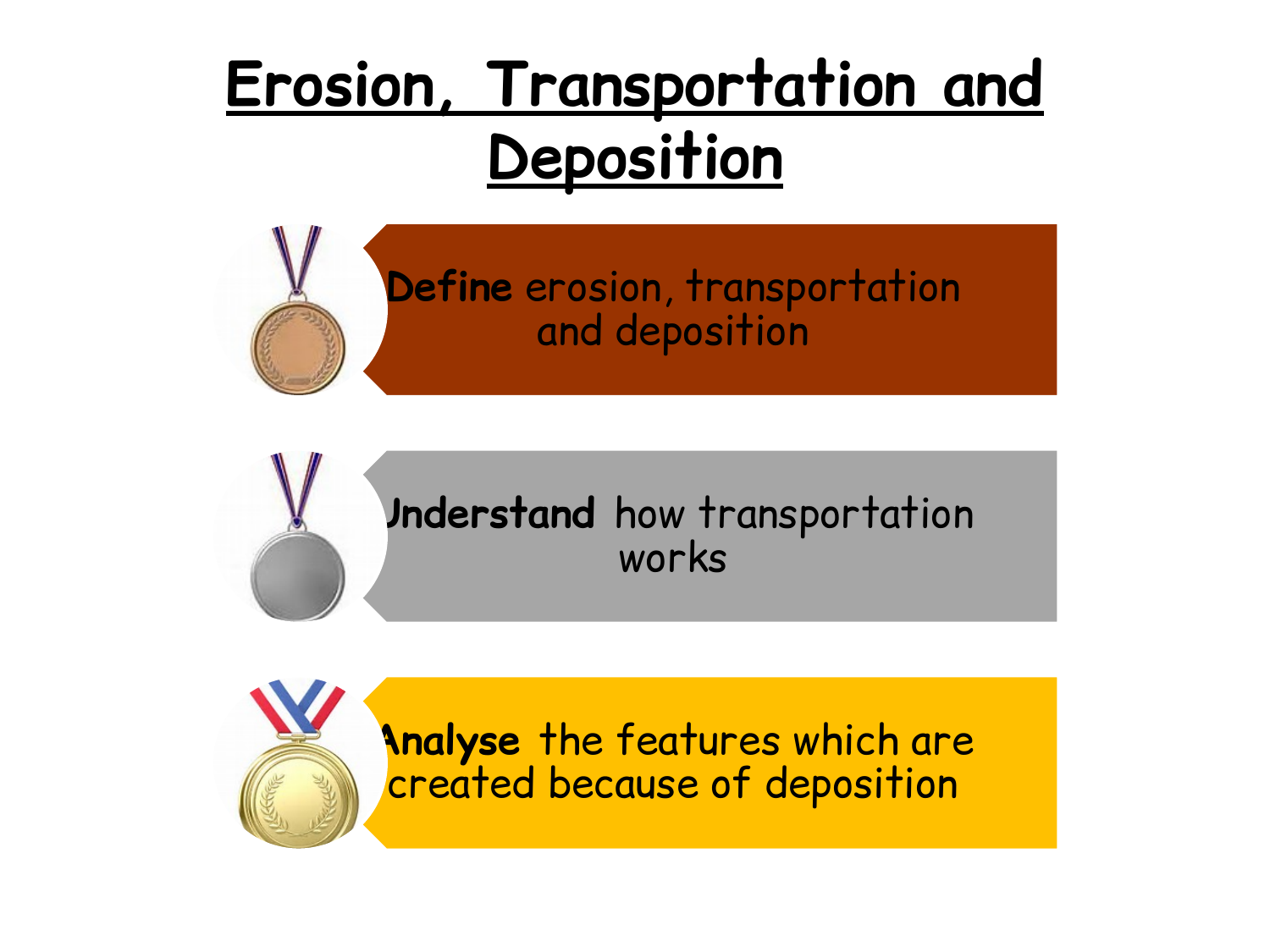

# Erosion, Transportation and Deposition
Define erosion, transportation and deposition
Understand how transportation works
Analyse the features which are created because of deposition